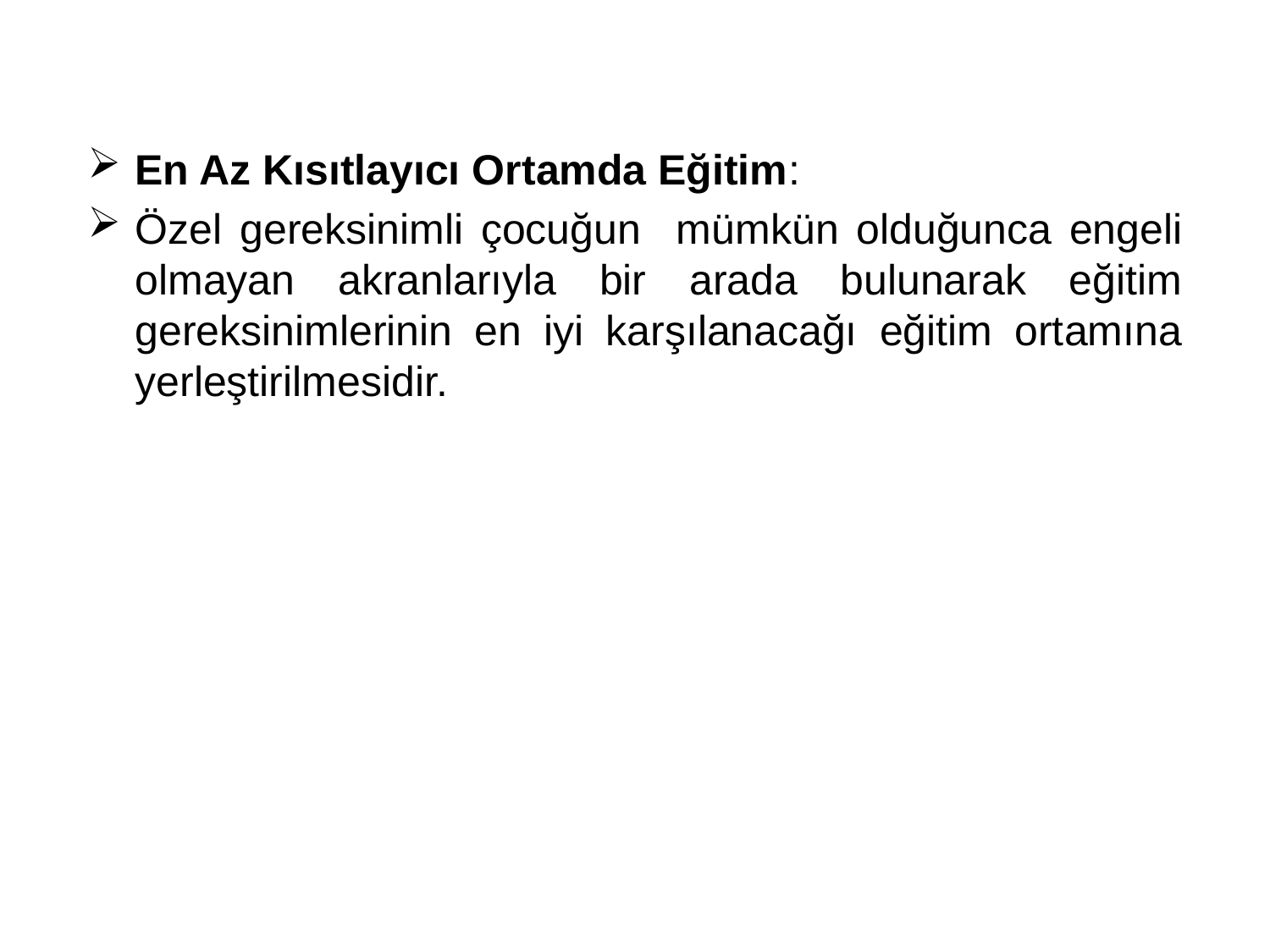

En Az Kısıtlayıcı Ortamda Eğitim:
Özel gereksinimli çocuğun  mümkün olduğunca engeli olmayan akranlarıyla bir arada bulunarak eğitim gereksinimlerinin en iyi karşılanacağı eğitim ortamına yerleştirilmesidir.